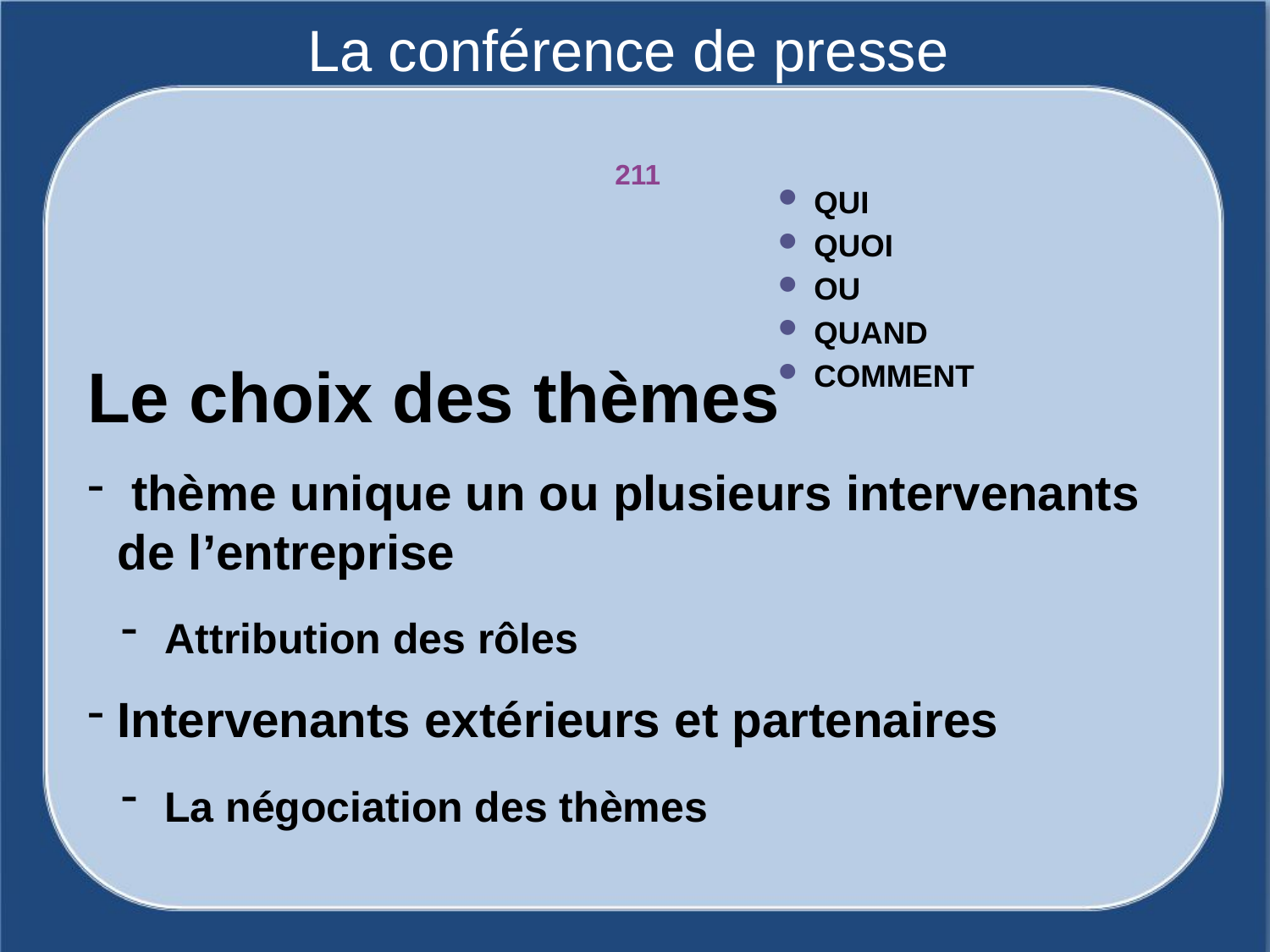

# La conférence de presse
211
QUI
QUOI
OU
QUAND
COMMENT

Le choix des thèmes
 thème unique un ou plusieurs intervenants de l’entreprise
 Attribution des rôles
Intervenants extérieurs et partenaires
 La négociation des thèmes